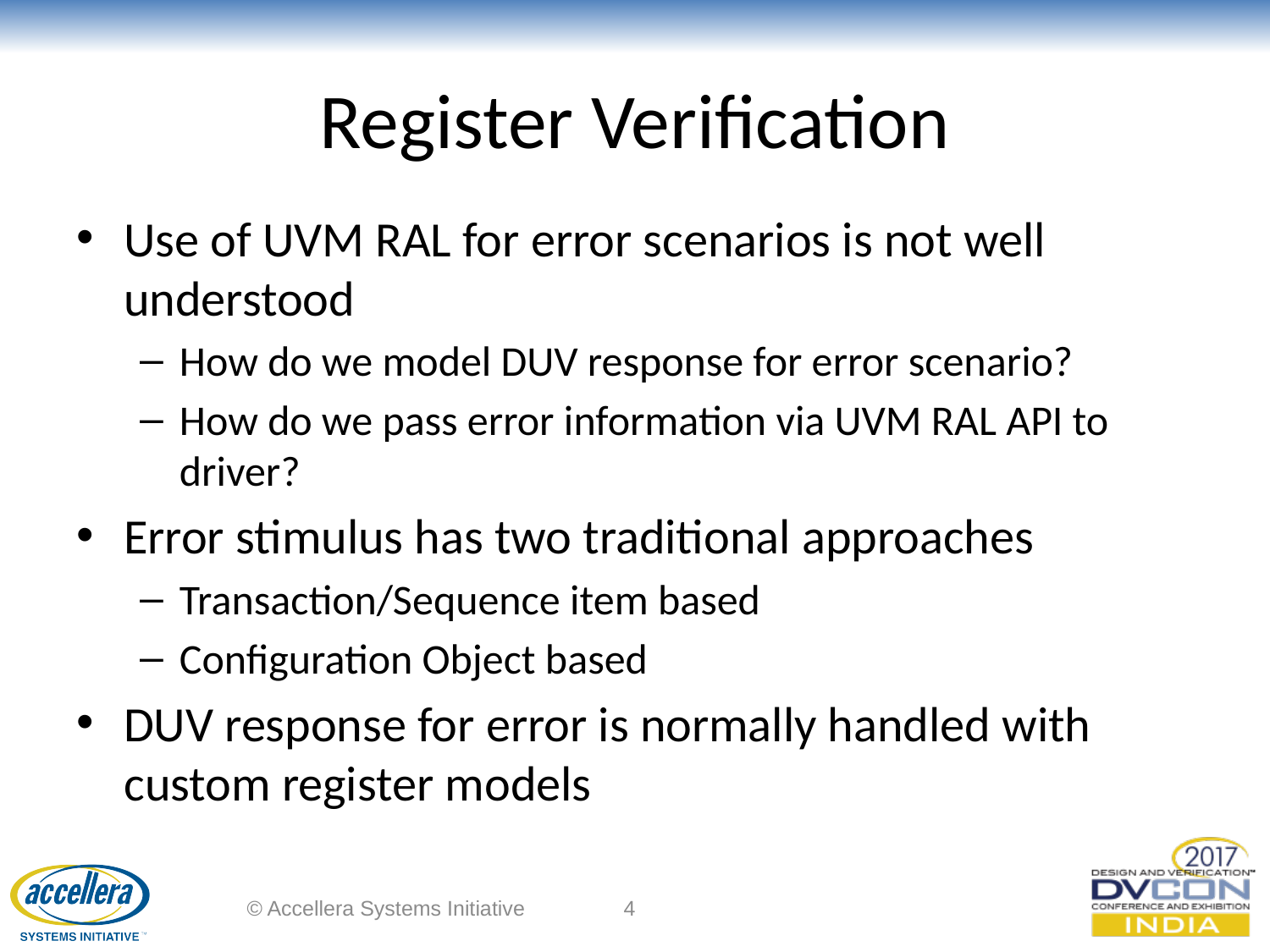

# Register Verification
Use of UVM RAL for error scenarios is not well understood
How do we model DUV response for error scenario?
How do we pass error information via UVM RAL API to driver?
Error stimulus has two traditional approaches
Transaction/Sequence item based
Configuration Object based
DUV response for error is normally handled with custom register models

© Accellera Systems Initiative
4